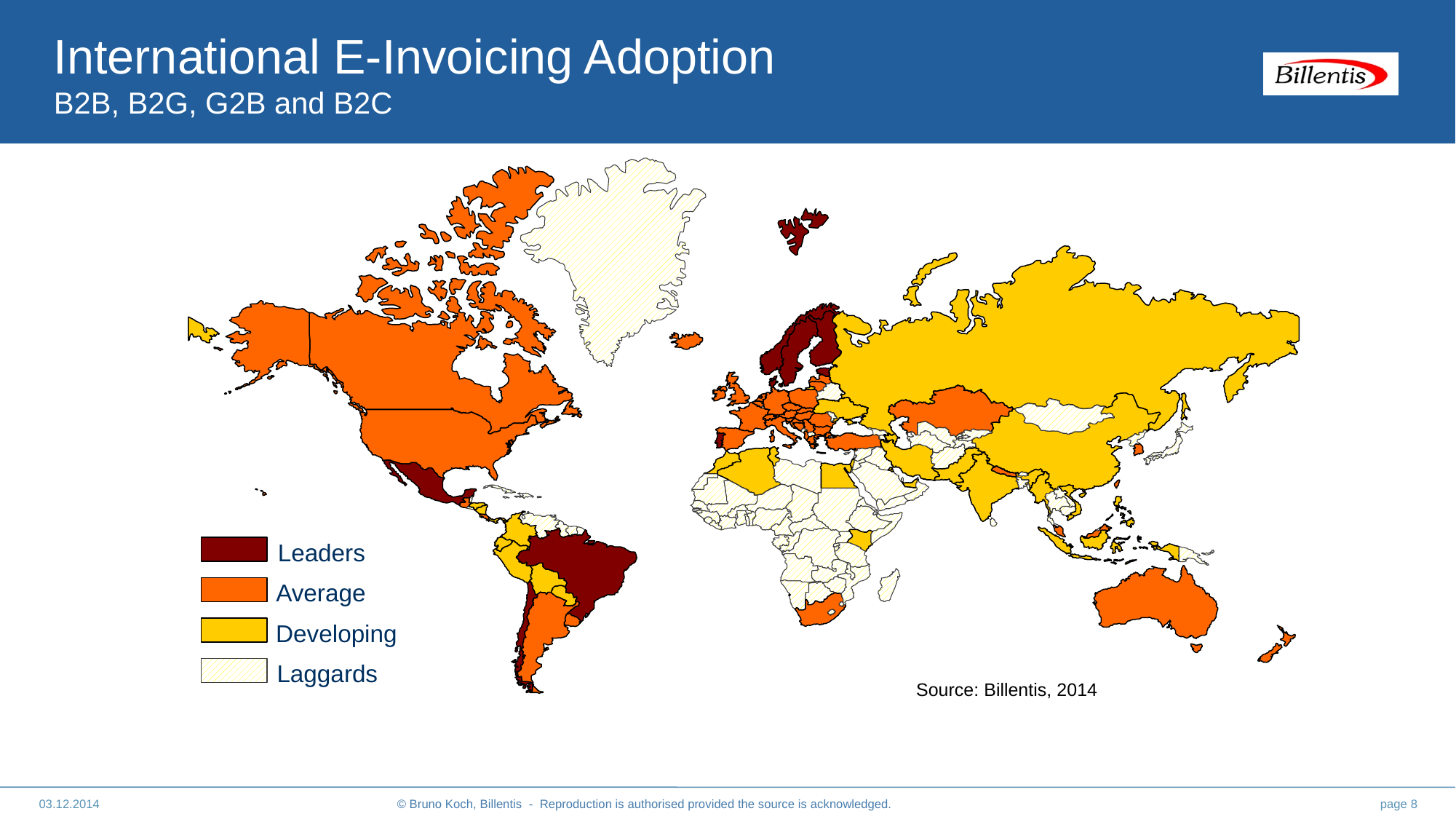

# International E-Invoicing Adoption B2B, B2G, G2B and B2C

Leaders

Average

Developing

Laggards

Source: Billentis, 2014
03.12.2014
page 8